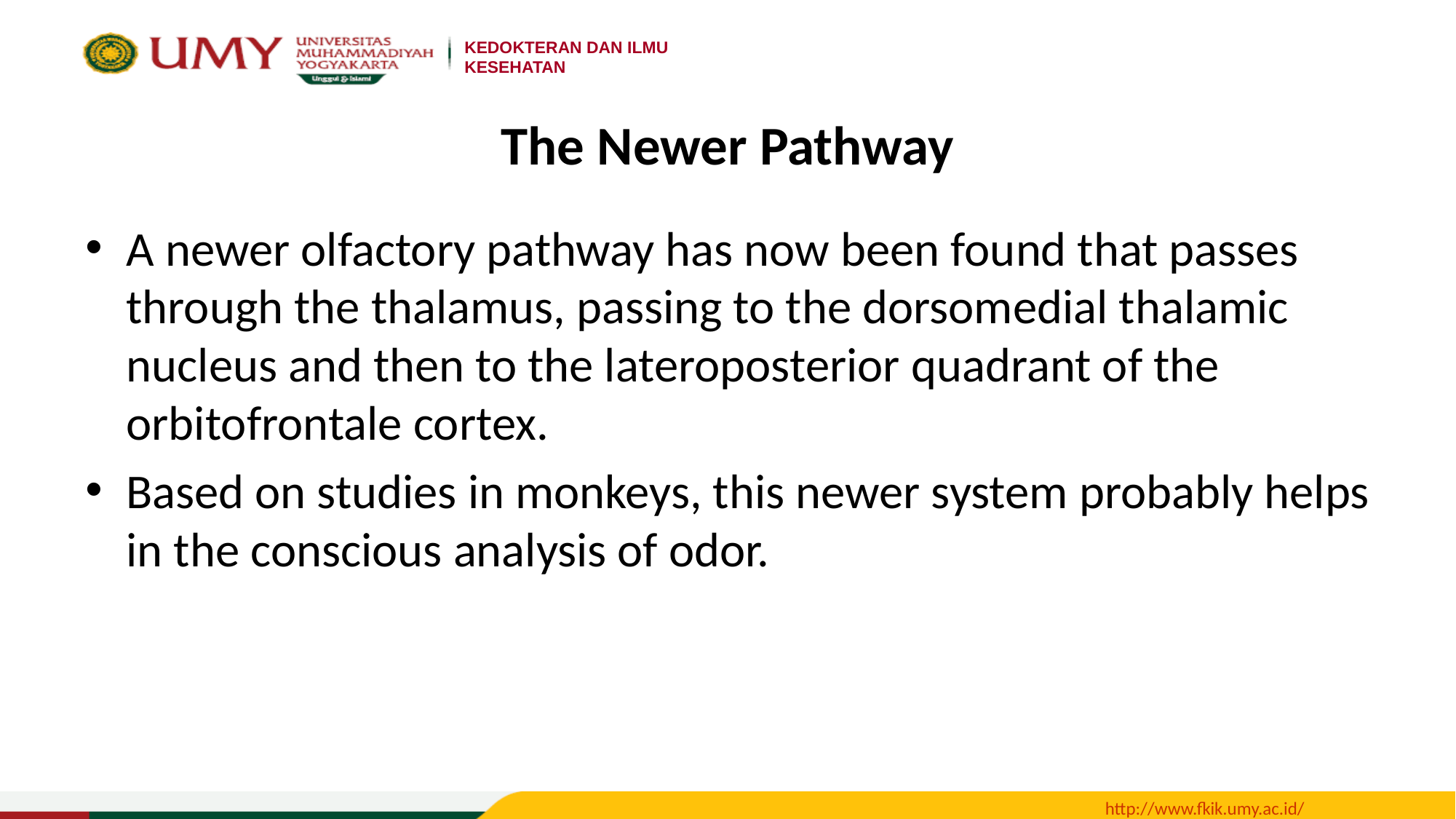

# The Newer Pathway
A newer olfactory pathway has now been found that passes through the thalamus, passing to the dorsomedial thalamic nucleus and then to the lateroposterior quadrant of the orbitofrontale cortex.
Based on studies in monkeys, this newer system probably helps in the conscious analysis of odor.